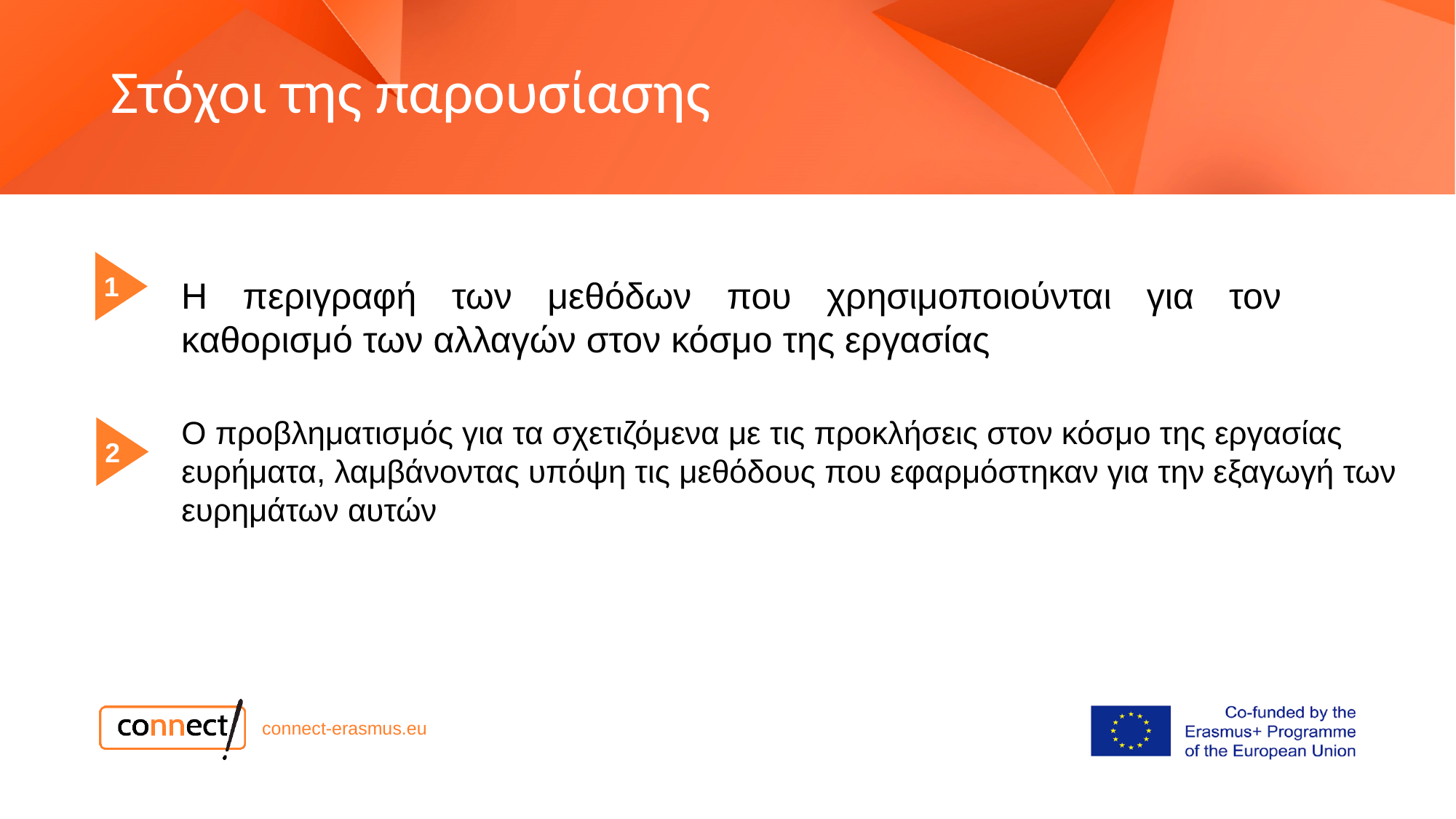

Στόχοι της παρουσίασης

1
Η περιγραφή των μεθόδων που χρησιμοποιούνται για τον καθορισμό των αλλαγών στον κόσμο της εργασίας

Ο προβληματισμός για τα σχετιζόμενα με τις προκλήσεις στον κόσμο της εργασίας ευρήματα, λαμβάνοντας υπόψη τις μεθόδους που εφαρμόστηκαν για την εξαγωγή των ευρημάτων αυτών

2
connect-erasmus.eu